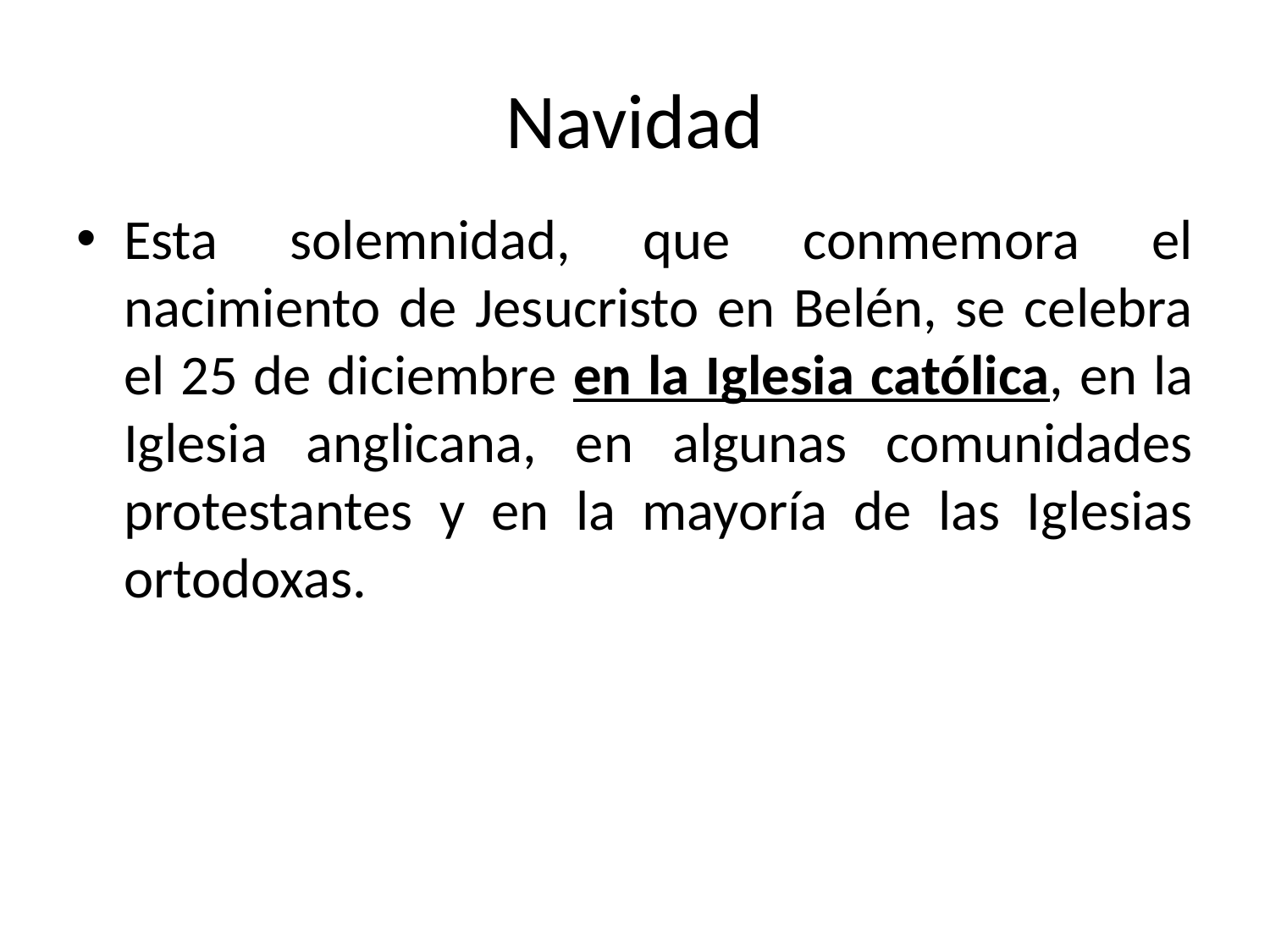

# Navidad
Esta solemnidad, que conmemora el nacimiento de Jesucristo en Belén, se celebra el 25 de diciembre en la Iglesia católica, en la Iglesia anglicana, en algunas comunidades protestantes y en la mayoría de las Iglesias ortodoxas.